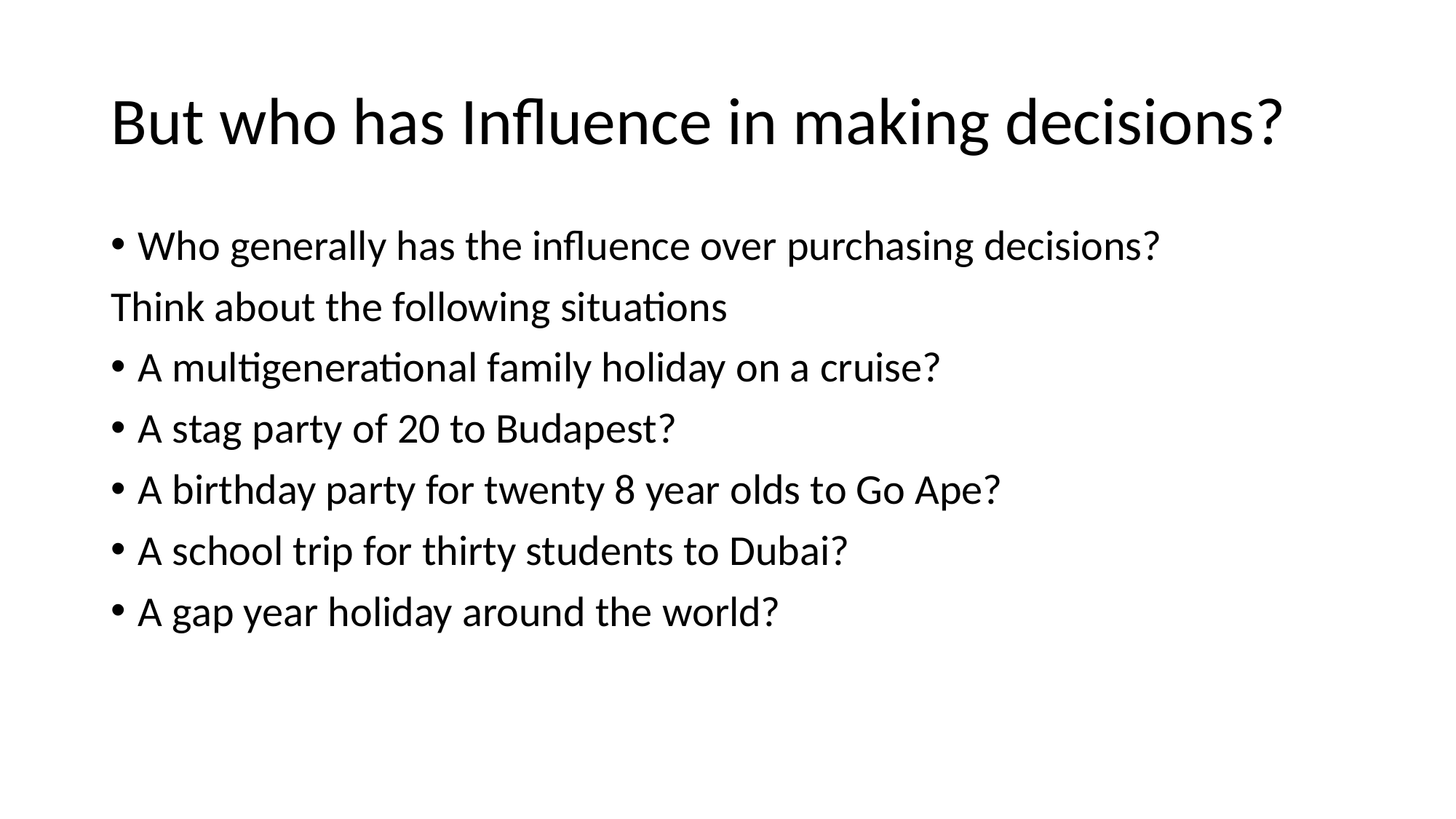

# But who has Influence in making decisions?
Who generally has the influence over purchasing decisions?
Think about the following situations
A multigenerational family holiday on a cruise?
A stag party of 20 to Budapest?
A birthday party for twenty 8 year olds to Go Ape?
A school trip for thirty students to Dubai?
A gap year holiday around the world?